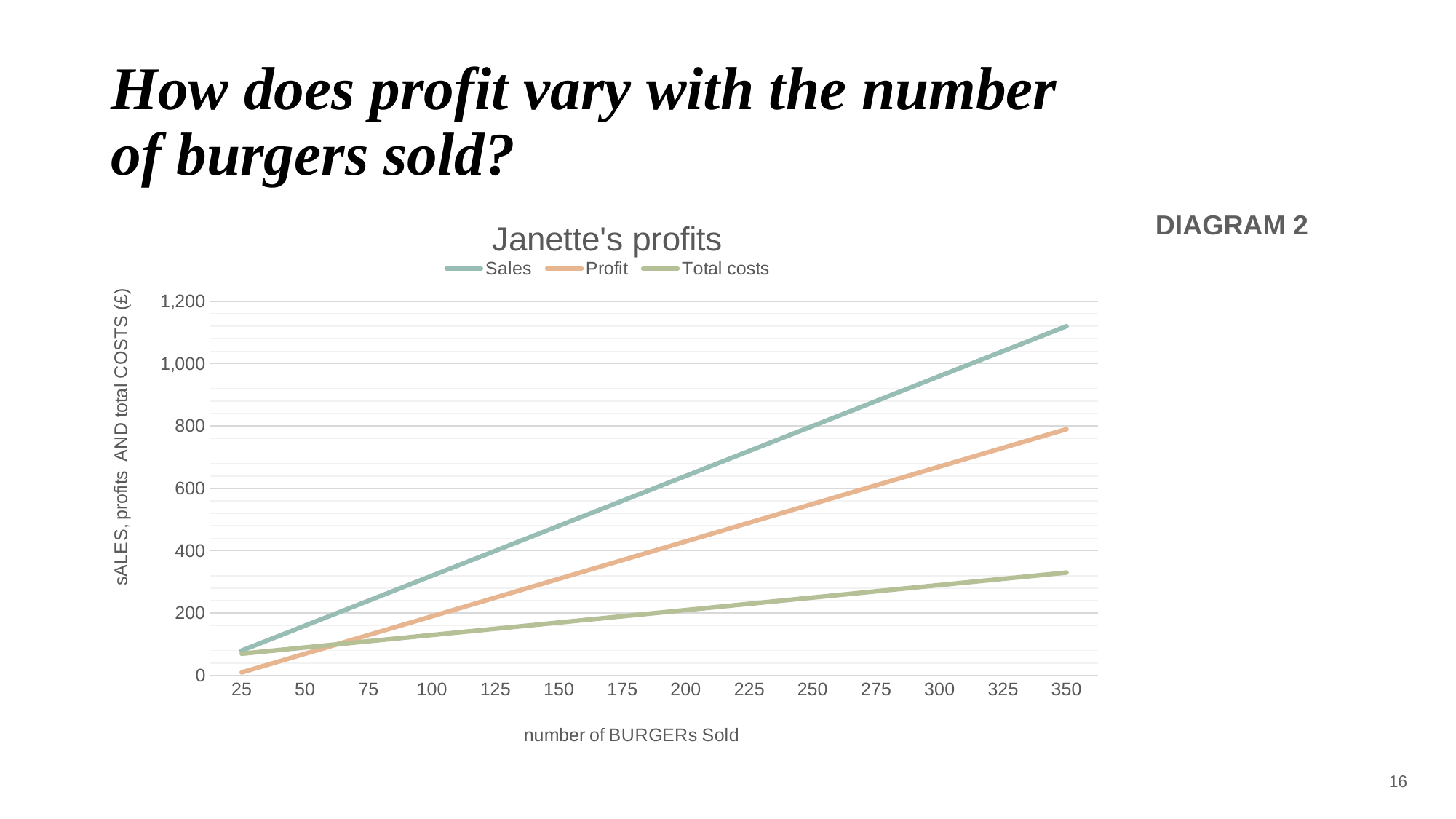

# How does profit vary with the number of burgers sold?

### Chart: Janette's profits

| Category |  |  |  |
|---|---|---|---|
| 25 | 80.0 | 10.000000000000007 | 70.0 |
| 50 | 160.0 | 70.00000000000001 | 90.0 |
| 75 | 240.0 | 130.00000000000003 | 110.0 |
| 100 | 320.0 | 190.00000000000003 | 130.0 |
| 125 | 400.0 | 250.00000000000006 | 150.0 |
| 150 | 480.0 | 310.00000000000006 | 170.0 |
| 175 | 560.0 | 370.00000000000006 | 190.0 |
| 200 | 640.0 | 430.00000000000006 | 210.0 |
| 225 | 720.0 | 490.0000000000001 | 230.0 |
| 250 | 800.0 | 550.0000000000001 | 250.0 |
| 275 | 880.0 | 610.0000000000001 | 270.0 |
| 300 | 960.0 | 670.0000000000001 | 290.0 |
| 325 | 1040.0 | 730.0000000000001 | 310.0 |
| 350 | 1120.0 | 790.0000000000001 | 330.0 |
DIAGRAM 2